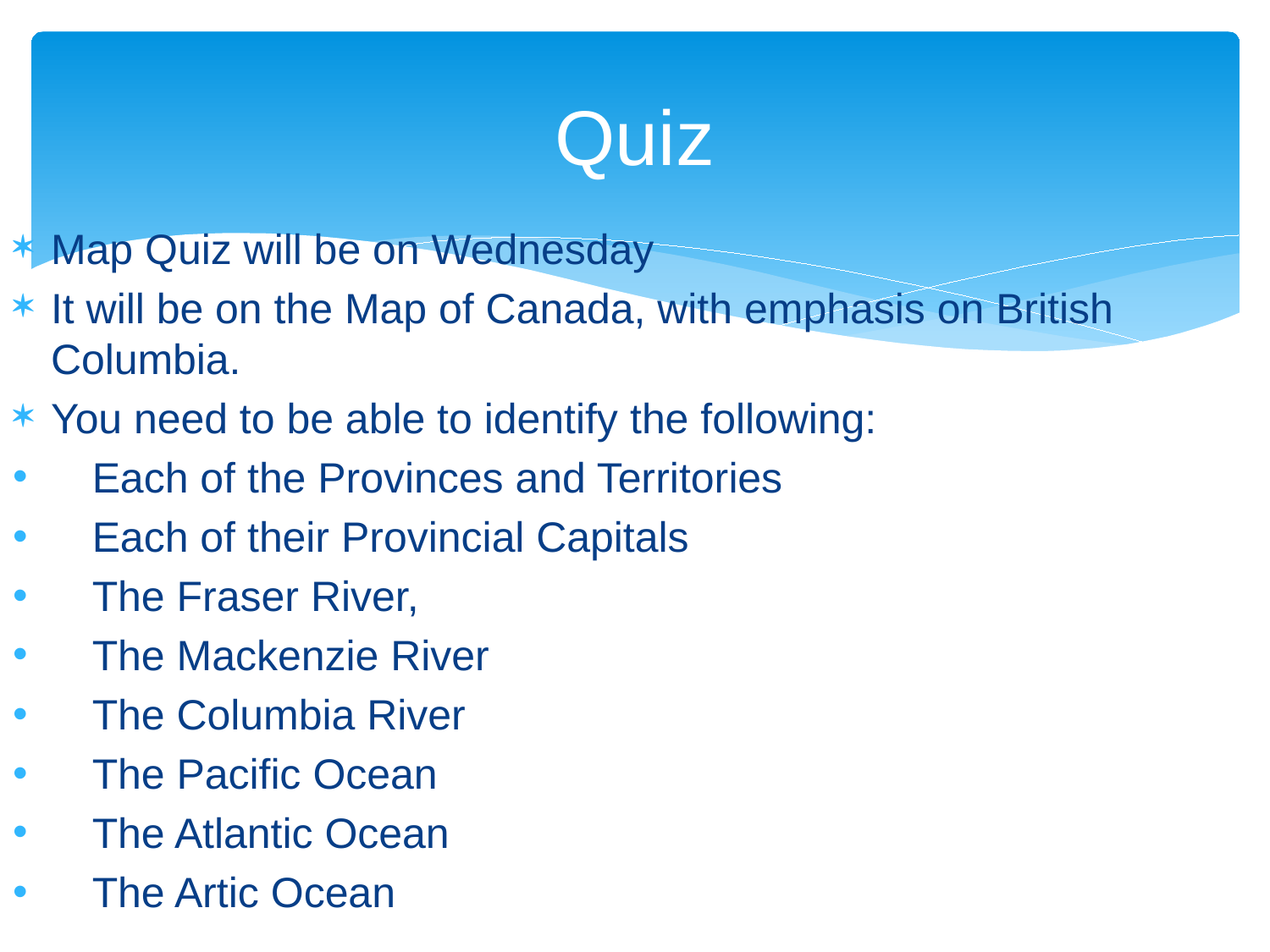

# Quiz
Map Quiz will be on Wednesday
It will be on the Map of Canada, with emphasis on British Columbia.
You need to be able to identify the following:
Each of the Provinces and Territories
Each of their Provincial Capitals
The Fraser River,
The Mackenzie River
The Columbia River
The Pacific Ocean
The Atlantic Ocean
The Artic Ocean